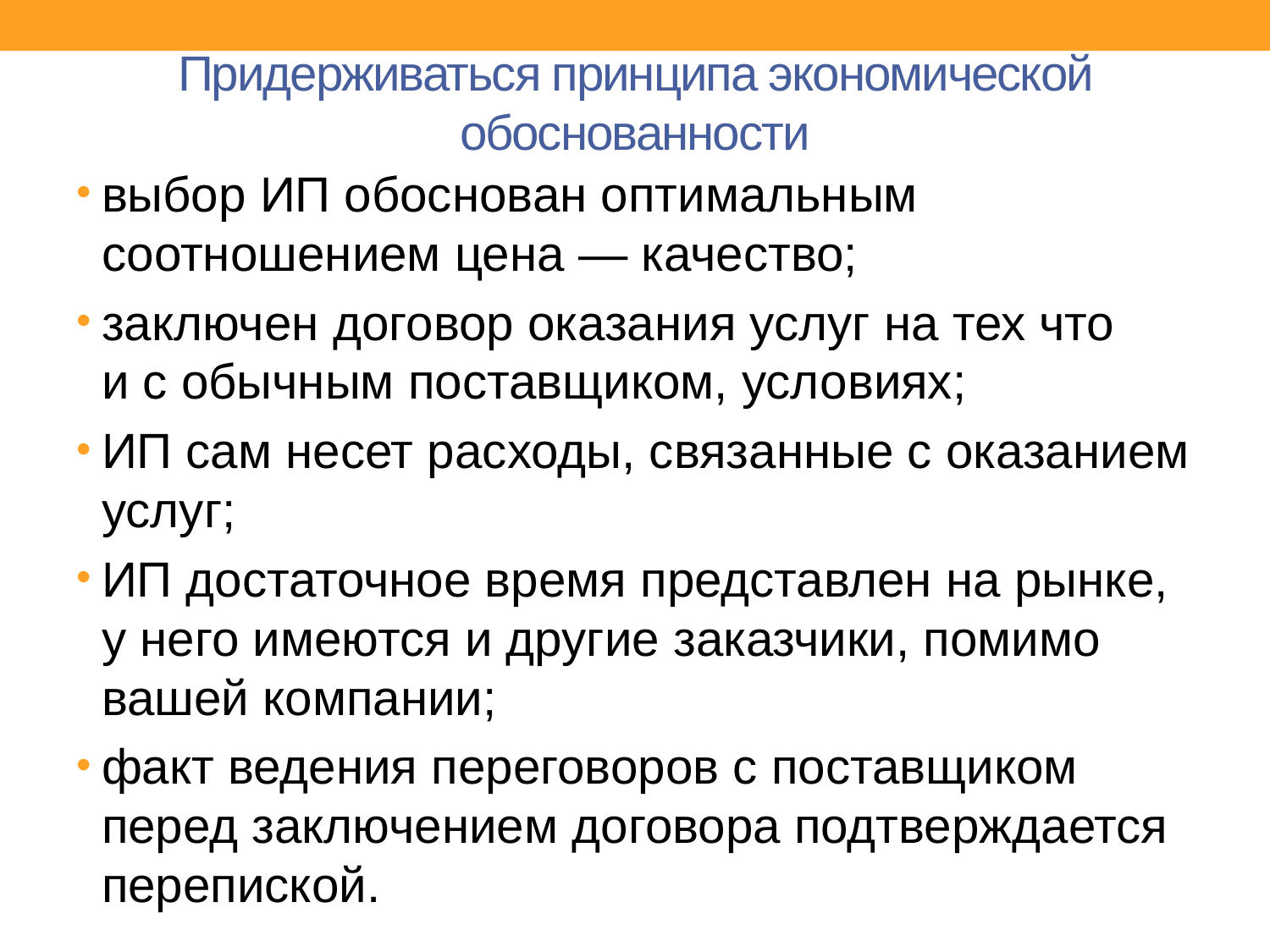

# Придерживаться принципа экономической обоснованности
выбор ИП обоснован оптимальным соотношением цена — качество;
заключен договор оказания услуг на тех что и с обычным поставщиком, условиях;
ИП сам несет расходы, связанные с оказанием услуг;
ИП достаточное время представлен на рынке, у него имеются и другие заказчики, помимо вашей компании;
факт ведения переговоров с поставщиком перед заключением договора подтверждается перепиской.